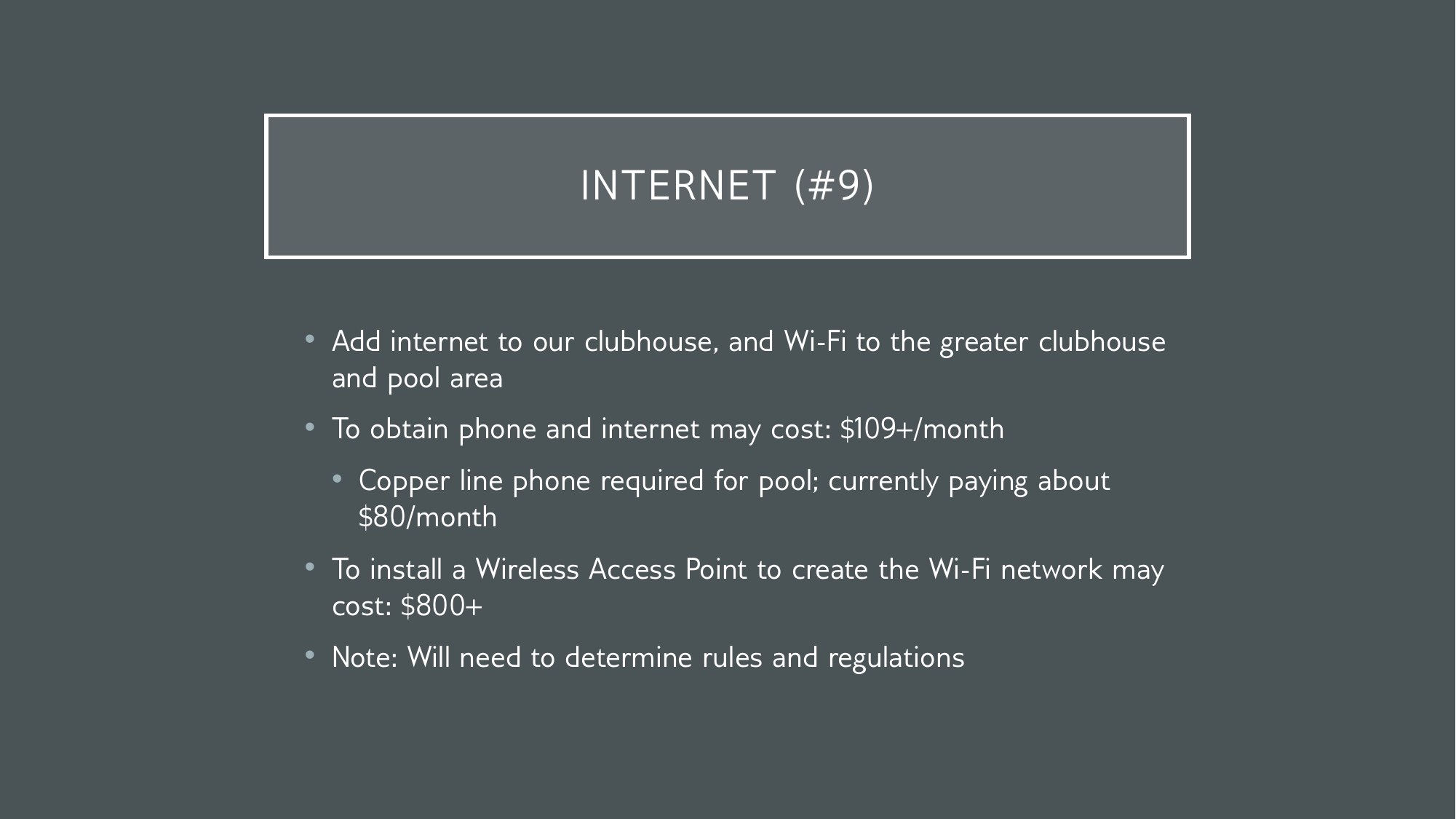

# Internet (#9)
Add internet to our clubhouse, and Wi-Fi to the greater clubhouse and pool area
To obtain phone and internet may cost: $109+/month
Copper line phone required for pool; currently paying about $80/month
To install a Wireless Access Point to create the Wi-Fi network may cost: $800+
Note: Will need to determine rules and regulations